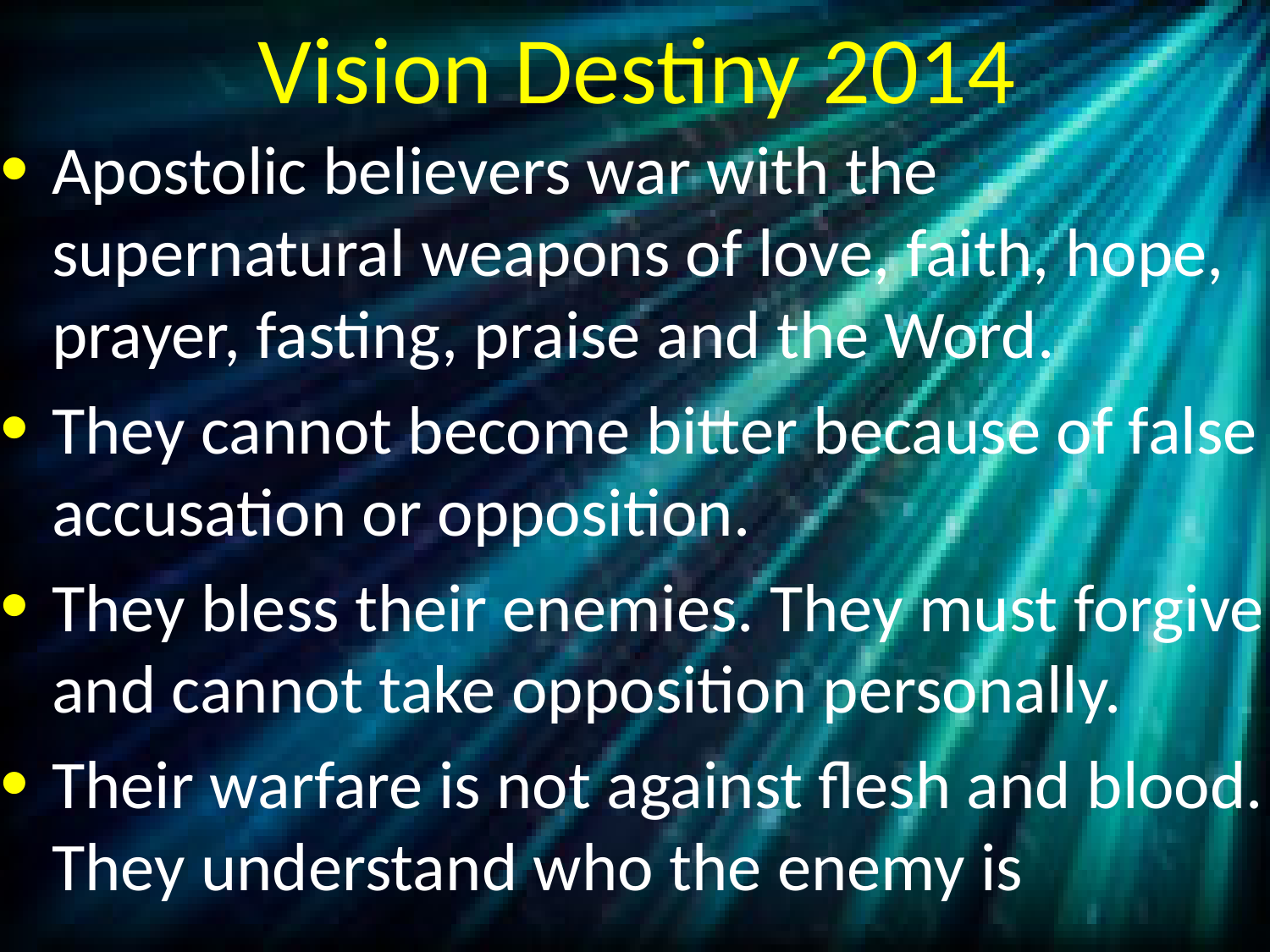

# Vision Destiny 2014
Apostolic believers war with the supernatural weapons of love, faith, hope, prayer, fasting, praise and the Word.
They cannot become bitter because of false accusation or opposition.
They bless their enemies. They must forgive and cannot take opposition personally.
Their warfare is not against flesh and blood. They understand who the enemy is